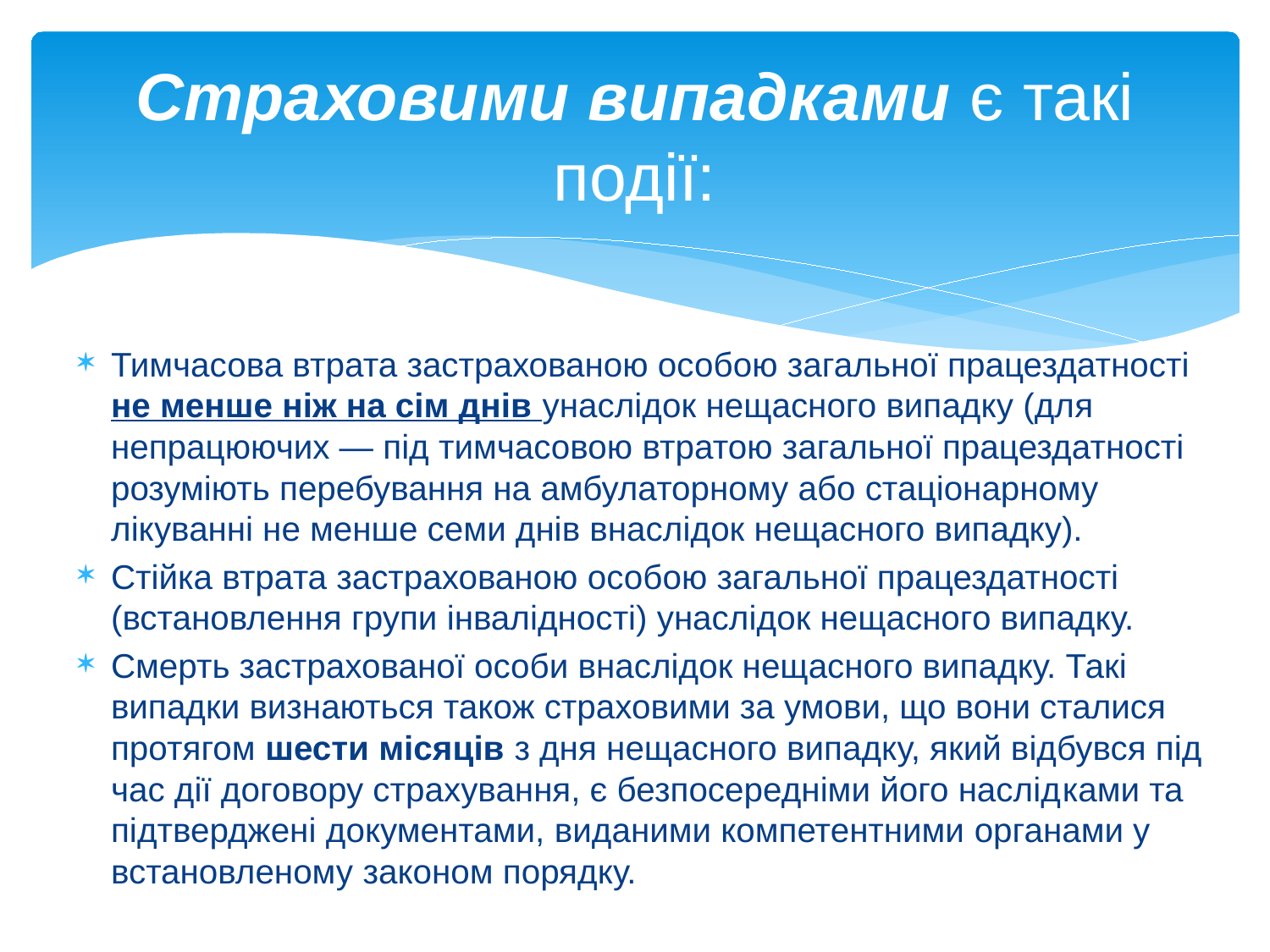

# Страховими випадками є такі події:
Тимчасова втрата застрахованою особою загальної працездатності не менше ніж на сім днів унаслідок нещасного випадку (для непрацюючих — під тимчасовою втратою загальної працездатності розуміють перебування на амбулаторному або стаціонарному лікуванні не менше семи днів внаслідок нещасного випадку).
Стійка втрата застрахованою особою загальної працездатності (встановлення групи інвалідності) унаслідок нещасного випадку.
Смерть застрахованої особи внаслідок нещасного випадку. Такі випадки визнаються також страховими за умови, що вони сталися протягом шести місяців з дня нещасного випадку, який відбувся під час дії договору страхування, є безпосередніми його наслідками та підтверджені документами, виданими компетентними органами у встановленому законом порядку.